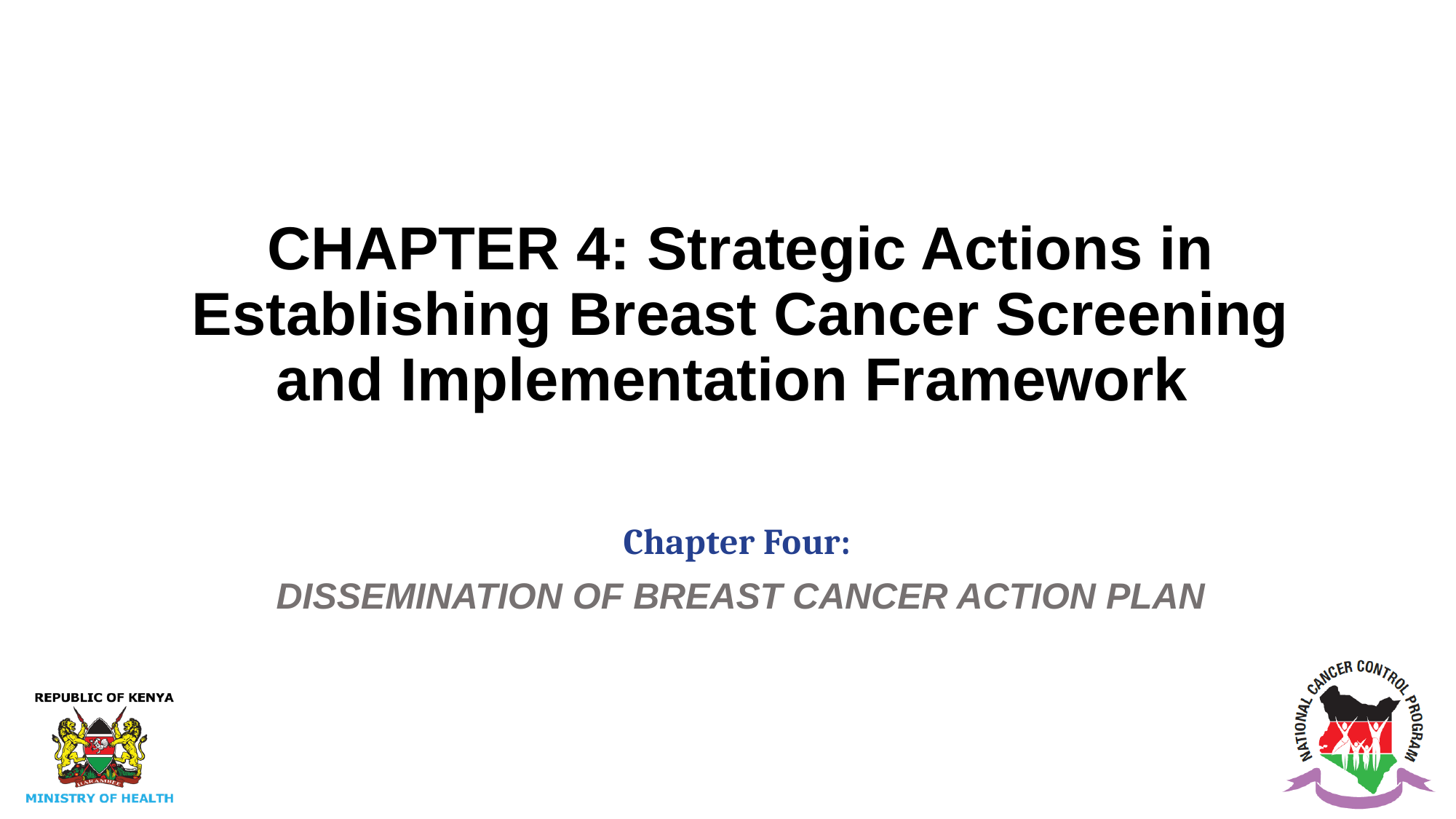

# CHAPTER 4: Strategic Actions in Establishing Breast Cancer Screening and Implementation Framework
Chapter Four:
DISSEMINATION OF BREAST CANCER ACTION PLAN